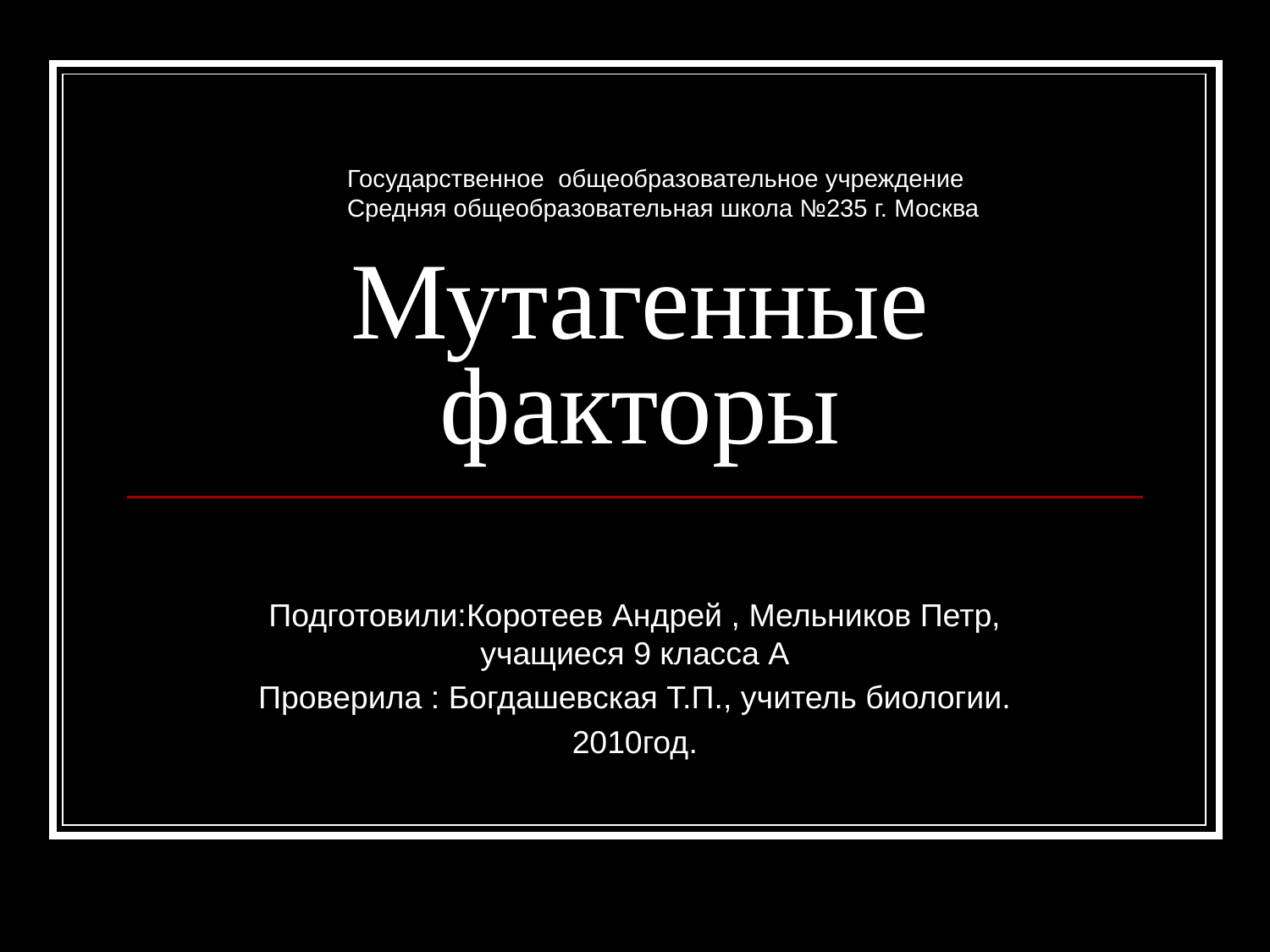

# Мутагенные факторы
Государственное  общеобразовательное учреждение
Средняя общеобразовательная школа №235 г. Москва

Подготовили:Коротеев Андрей , Мельников Петр, учащиеся 9 класса А
Проверила : Богдашевская Т.П., учитель биологии.
2010год.